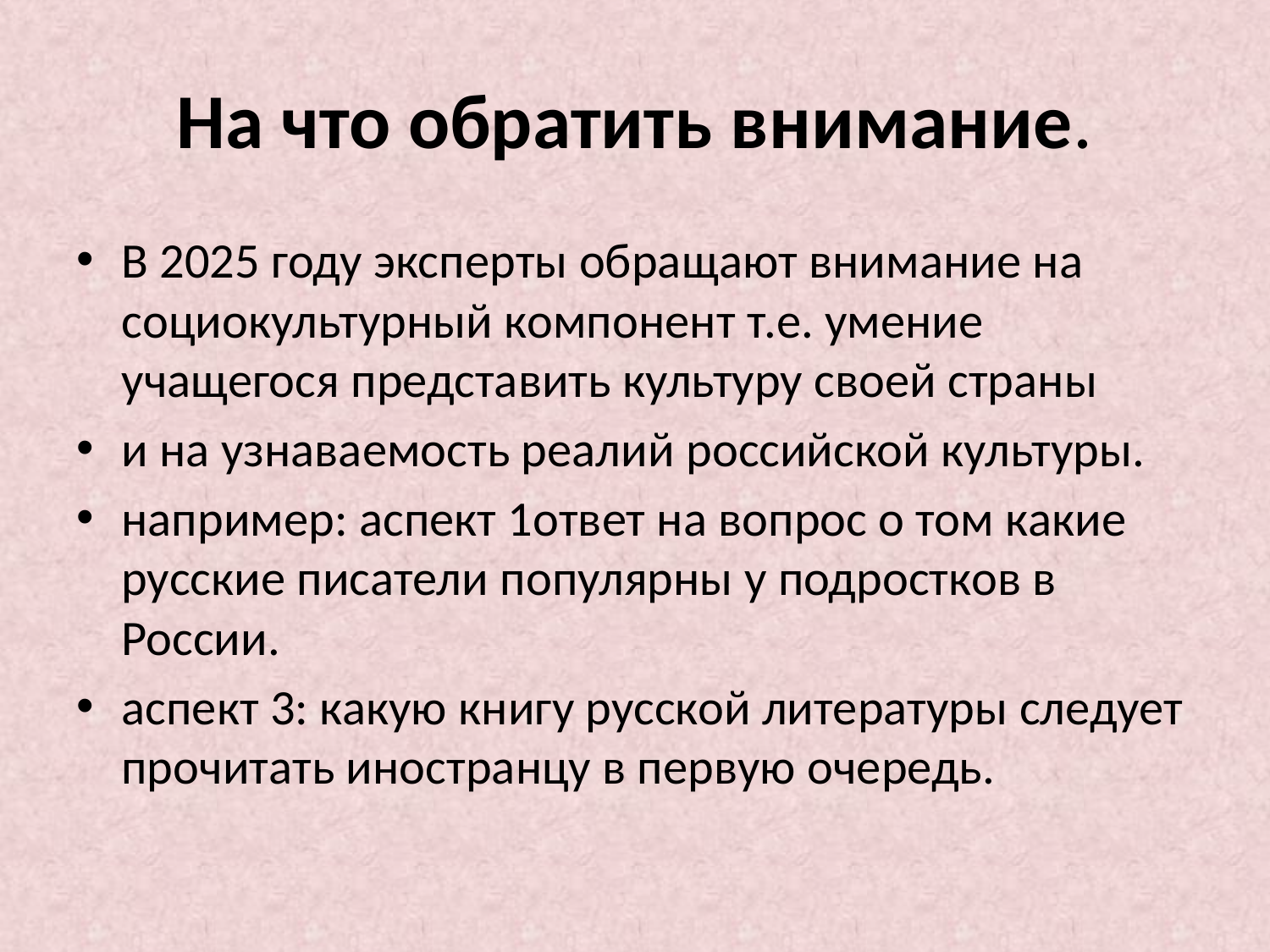

# На что обратить внимание.
В 2025 году эксперты обращают внимание на социокультурный компонент т.е. умение учащегося представить культуру своей страны
и на узнаваемость реалий российской культуры.
например: аспект 1ответ на вопрос о том какие русские писатели популярны у подростков в России.
аспект 3: какую книгу русской литературы следует прочитать иностранцу в первую очередь.